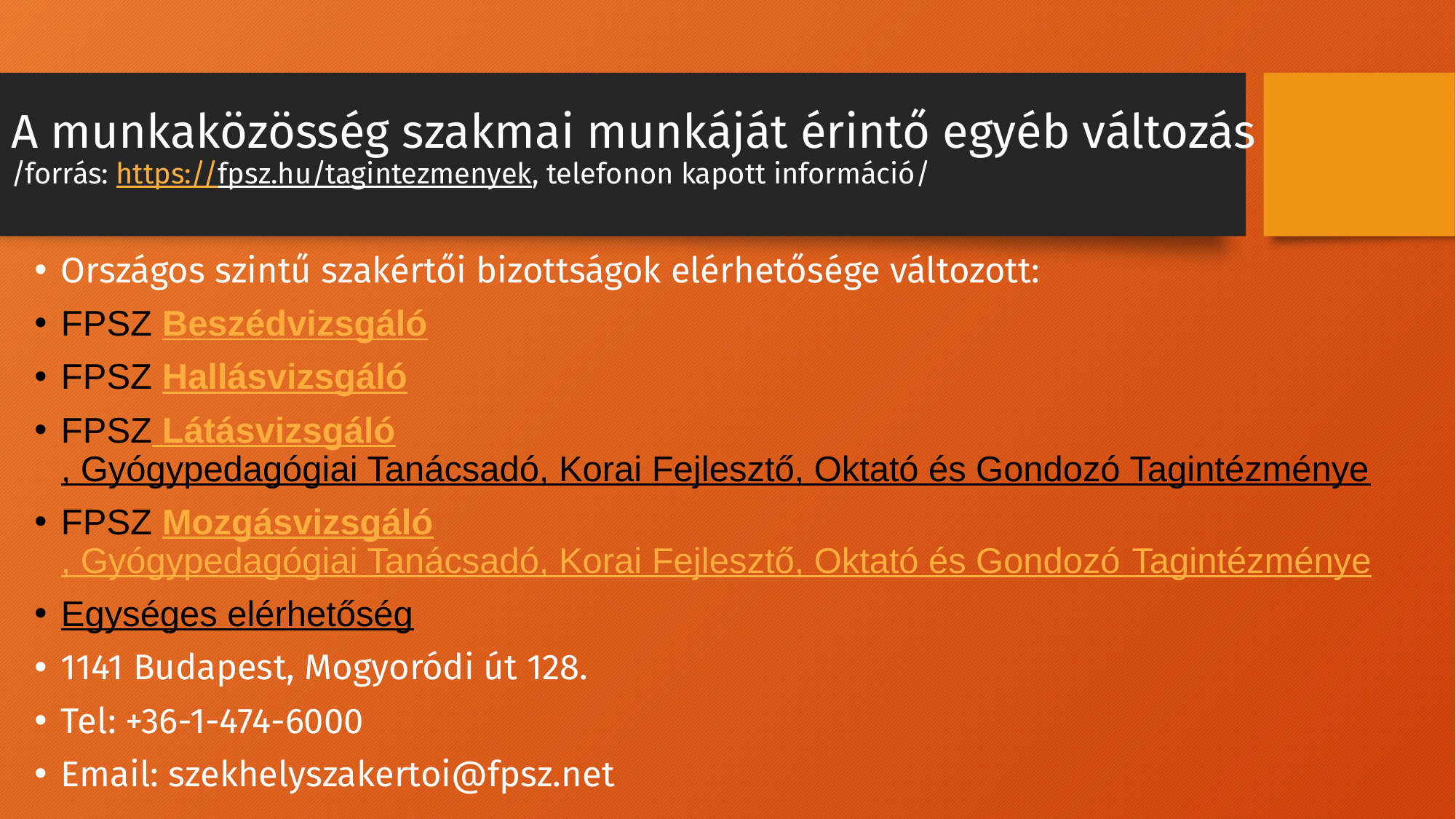

# A munkaközösség szakmai munkáját érintő egyéb változás /forrás: https://fpsz.hu/tagintezmenyek, telefonon kapott információ/
Országos szintű szakértői bizottságok elérhetősége változott:
FPSZ Beszédvizsgáló
FPSZ Hallásvizsgáló
FPSZ Látásvizsgáló, Gyógypedagógiai Tanácsadó, Korai Fejlesztő, Oktató és Gondozó Tagintézménye
FPSZ Mozgásvizsgáló, Gyógypedagógiai Tanácsadó, Korai Fejlesztő, Oktató és Gondozó Tagintézménye
Egységes elérhetőség
1141 Budapest, Mogyoródi út 128.
Tel: +36-1-474-6000
Email: szekhelyszakertoi@fpsz.net